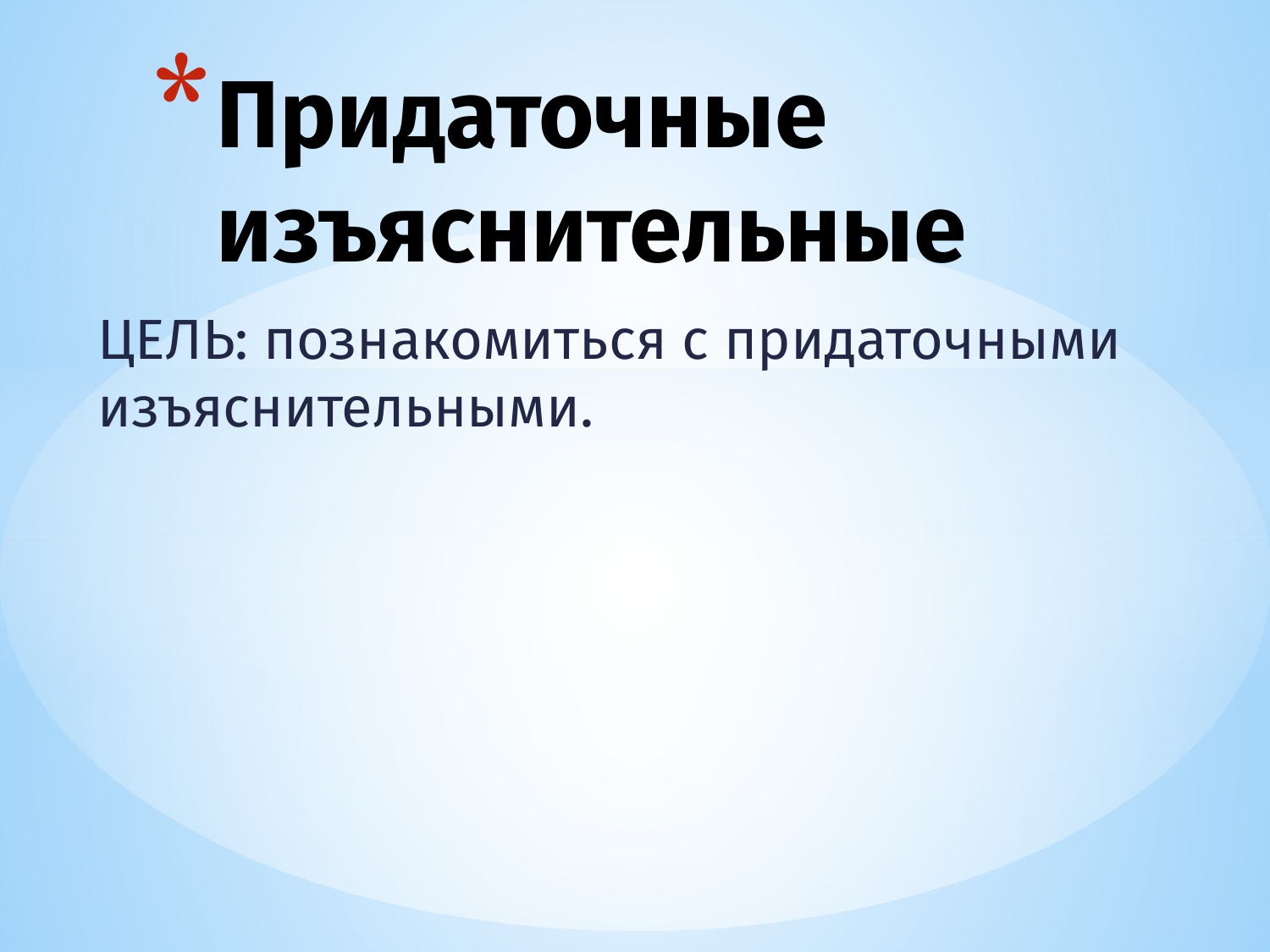

# Придаточные изъяснительные
ЦЕЛЬ: познакомиться с придаточными изъяснительными.